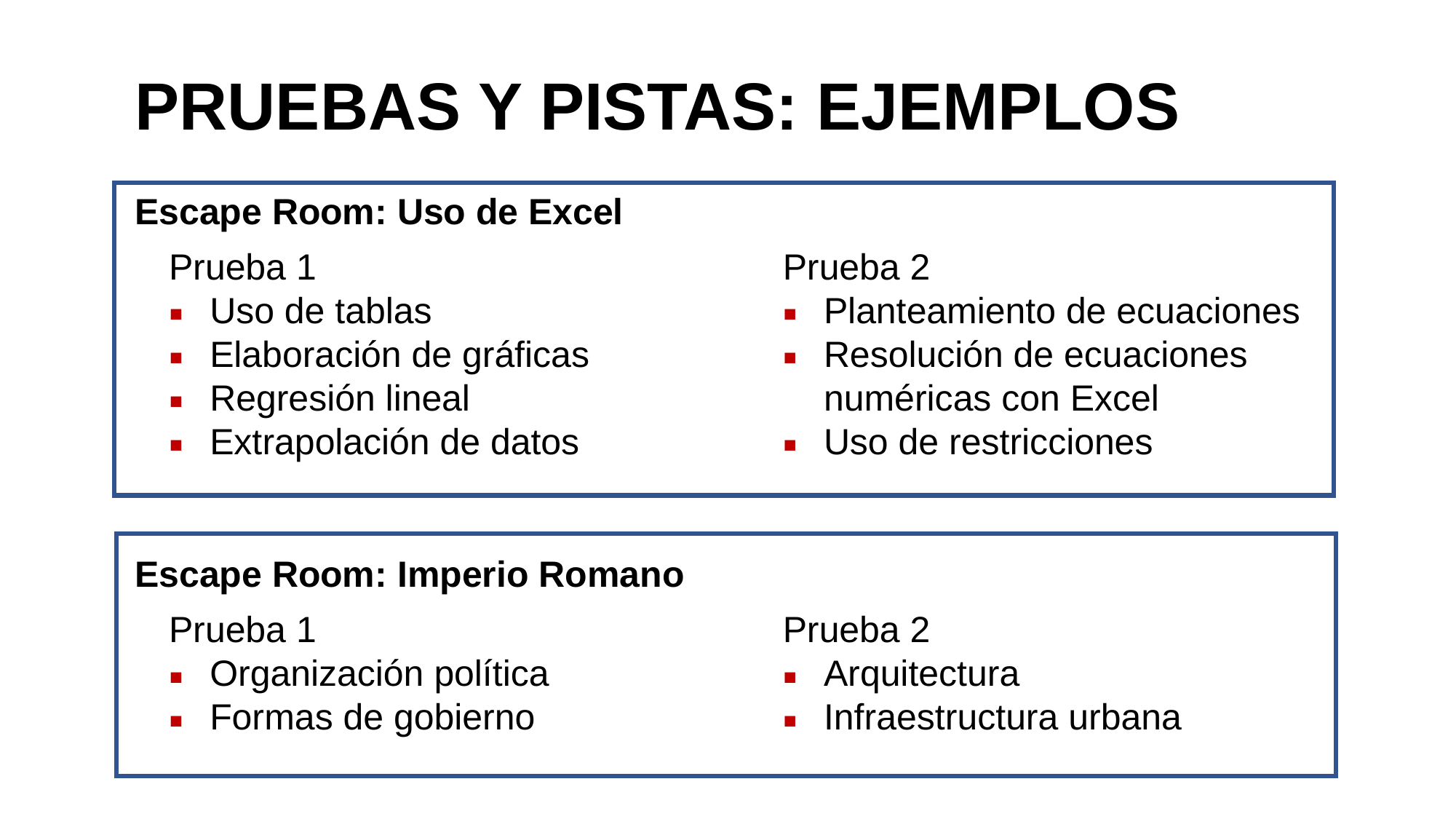

PRUEBAS Y PISTAS: EJEMPLOS

Escape Room: Uso de Excel
Prueba 1
Uso de tablas
Elaboración de gráficas
Regresión lineal
Extrapolación de datos
Prueba 2
Planteamiento de ecuaciones
Resolución de ecuaciones numéricas con Excel
Uso de restricciones

Escape Room: Imperio Romano
Prueba 1
Organización política
Formas de gobierno
Prueba 2
Arquitectura
Infraestructura urbana